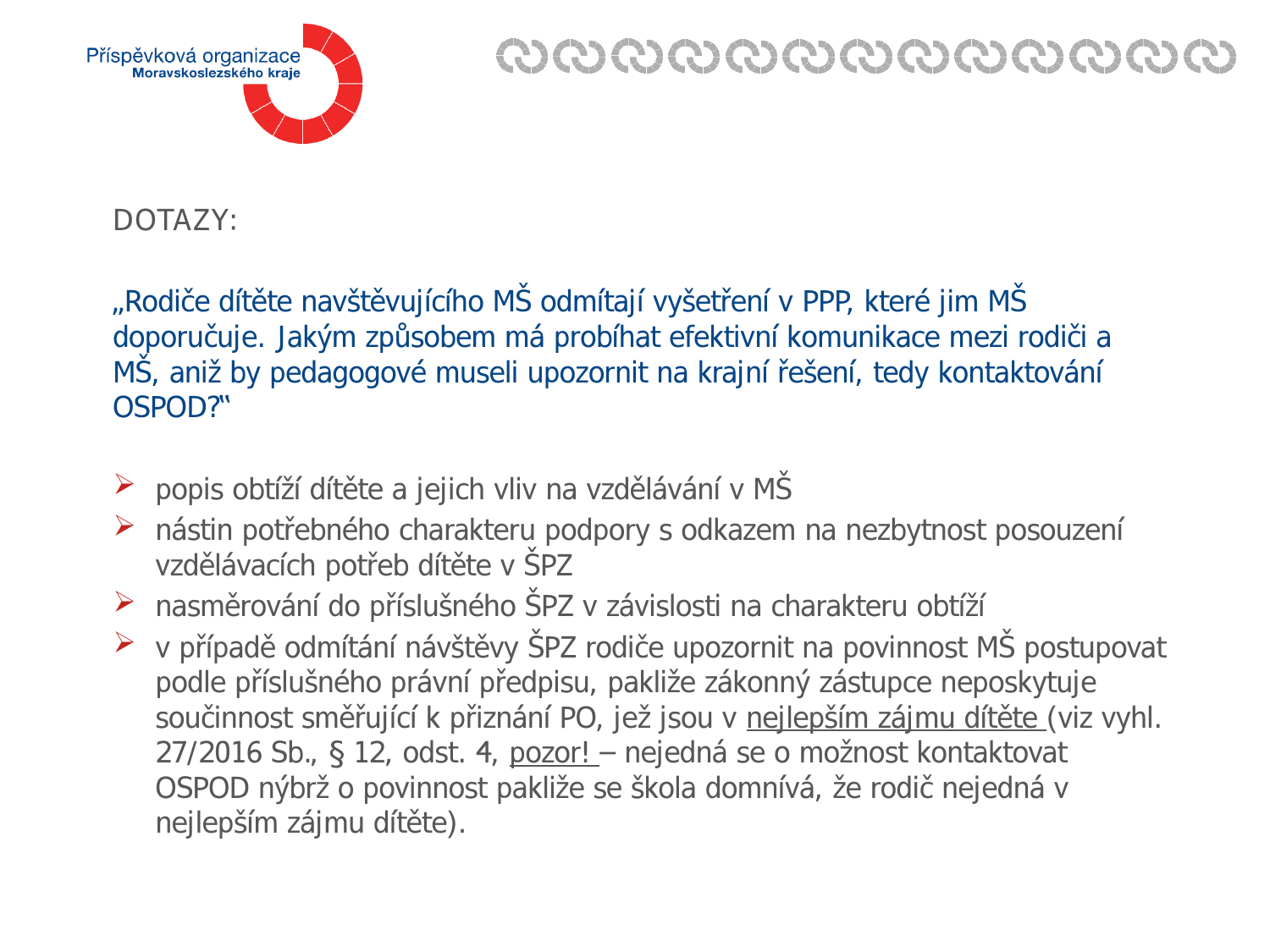

DOTAZY:

„Rodiče dítěte navštěvujícího MŠ odmítají vyšetření v PPP, které jim MŠ doporučuje. Jakým způsobem má probíhat efektivní komunikace mezi rodiči a MŠ, aniž by pedagogové museli upozornit na krajní řešení, tedy kontaktování OSPOD?“

popis obtíží dítěte a jejich vliv na vzdělávání v MŠ
nástin potřebného charakteru podpory s odkazem na nezbytnost posouzení vzdělávacích potřeb dítěte v ŠPZ
nasměrování do příslušného ŠPZ v závislosti na charakteru obtíží
v případě odmítání návštěvy ŠPZ rodiče upozornit na povinnost MŠ postupovat podle příslušného právní předpisu, pakliže zákonný zástupce neposkytuje součinnost směřující k přiznání PO, jež jsou v nejlepším zájmu dítěte (viz vyhl. 27/2016 Sb., § 12, odst. 4, pozor! – nejedná se o možnost kontaktovat OSPOD nýbrž o povinnost pakliže se škola domnívá, že rodič nejedná v nejlepším zájmu dítěte).